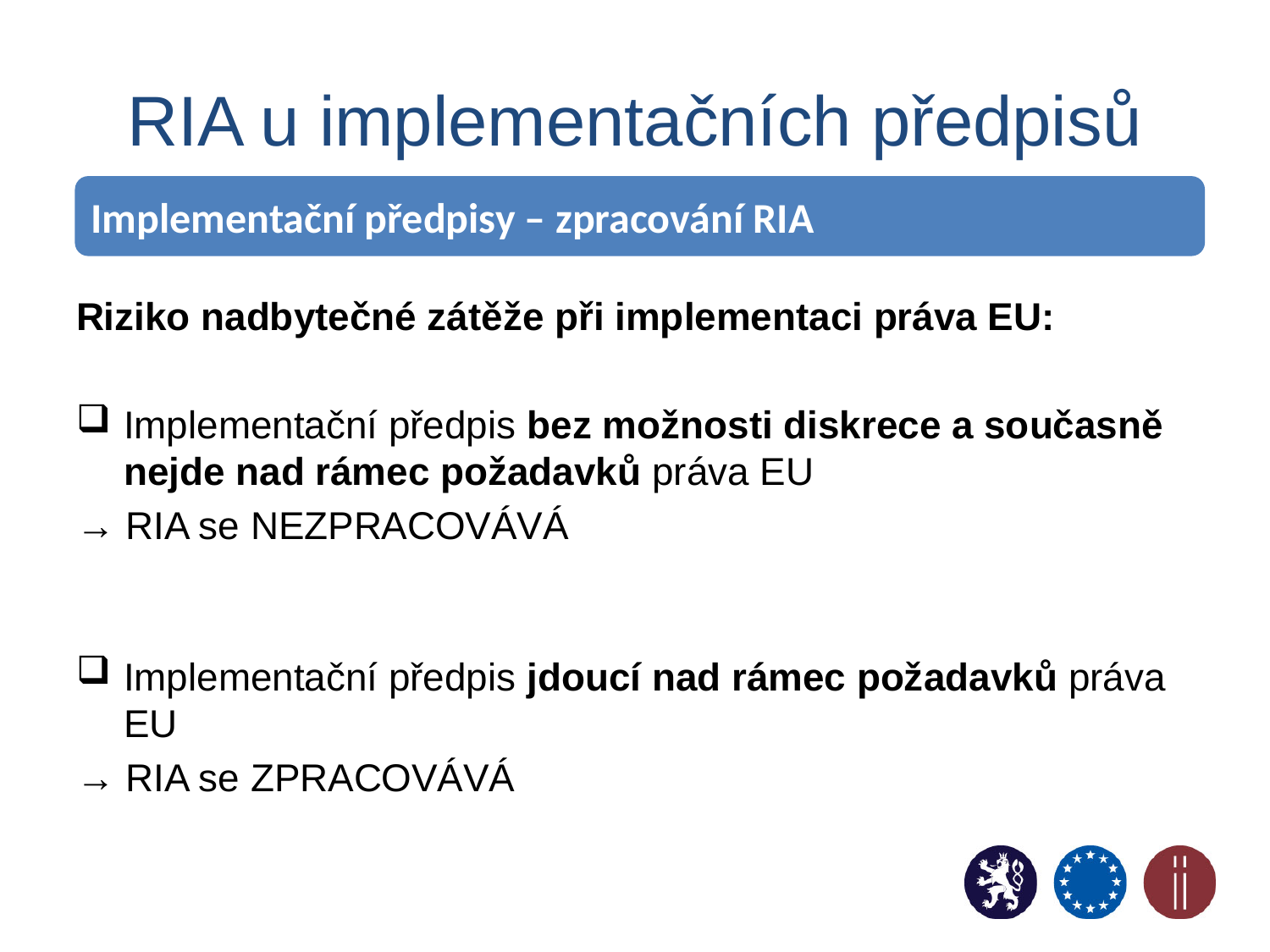

# RIA u implementačních předpisů
Implementační předpisy – zpracování RIA

Riziko nadbytečné zátěže při implementaci práva EU:

Implementační předpis bez možnosti diskrece a současně nejde nad rámec požadavků práva EU
→ RIA se NEZPRACOVÁVÁ

Implementační předpis jdoucí nad rámec požadavků práva EU
→ RIA se ZPRACOVÁVÁ